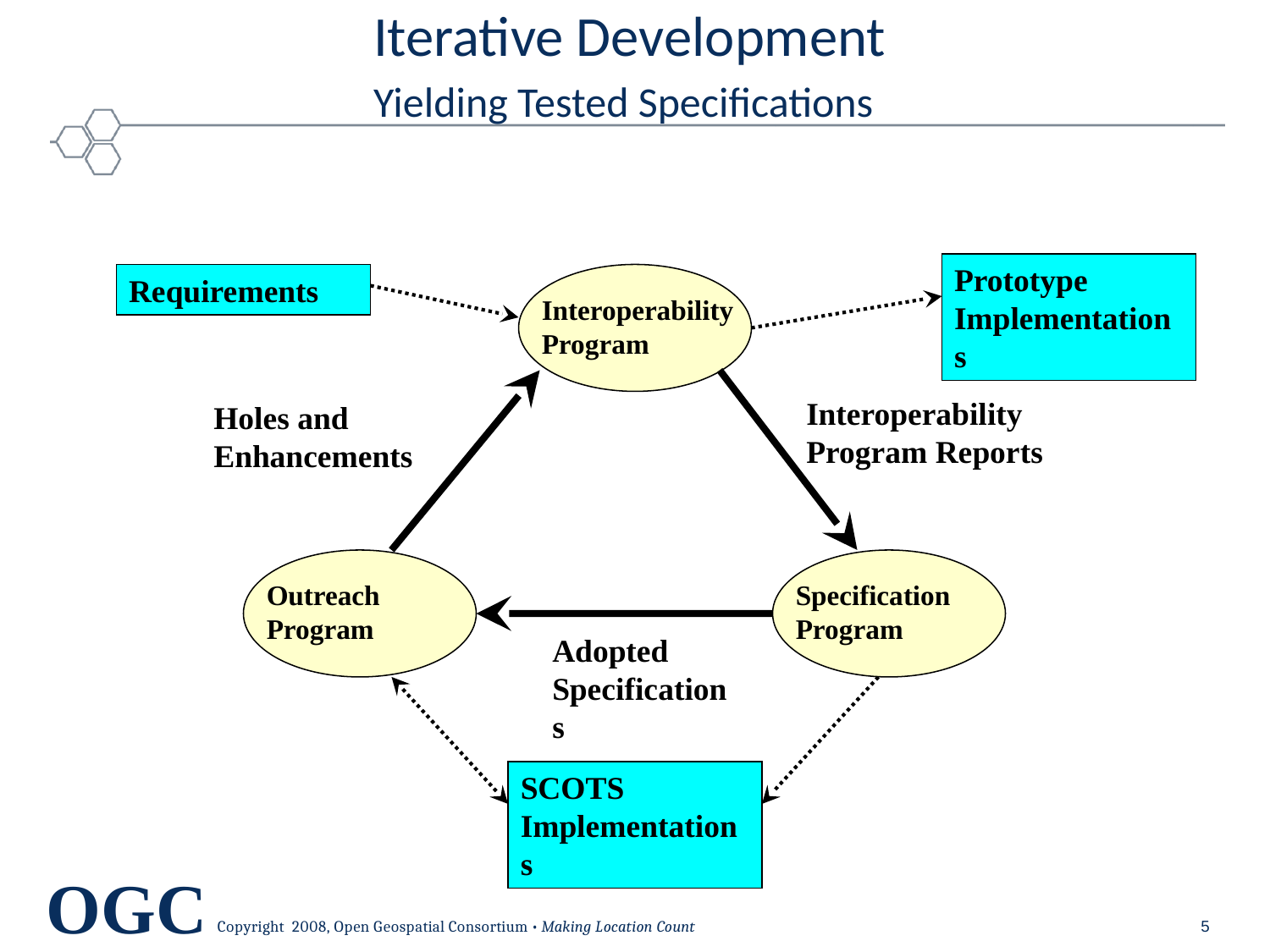

# Iterative Development Yielding Tested Specifications
Prototype Implementations
Requirements

Interoperability Program

Interoperability Program Reports
Holes and Enhancements

Outreach Program

Specification Program

Adopted Specifications

SCOTS Implementations
5